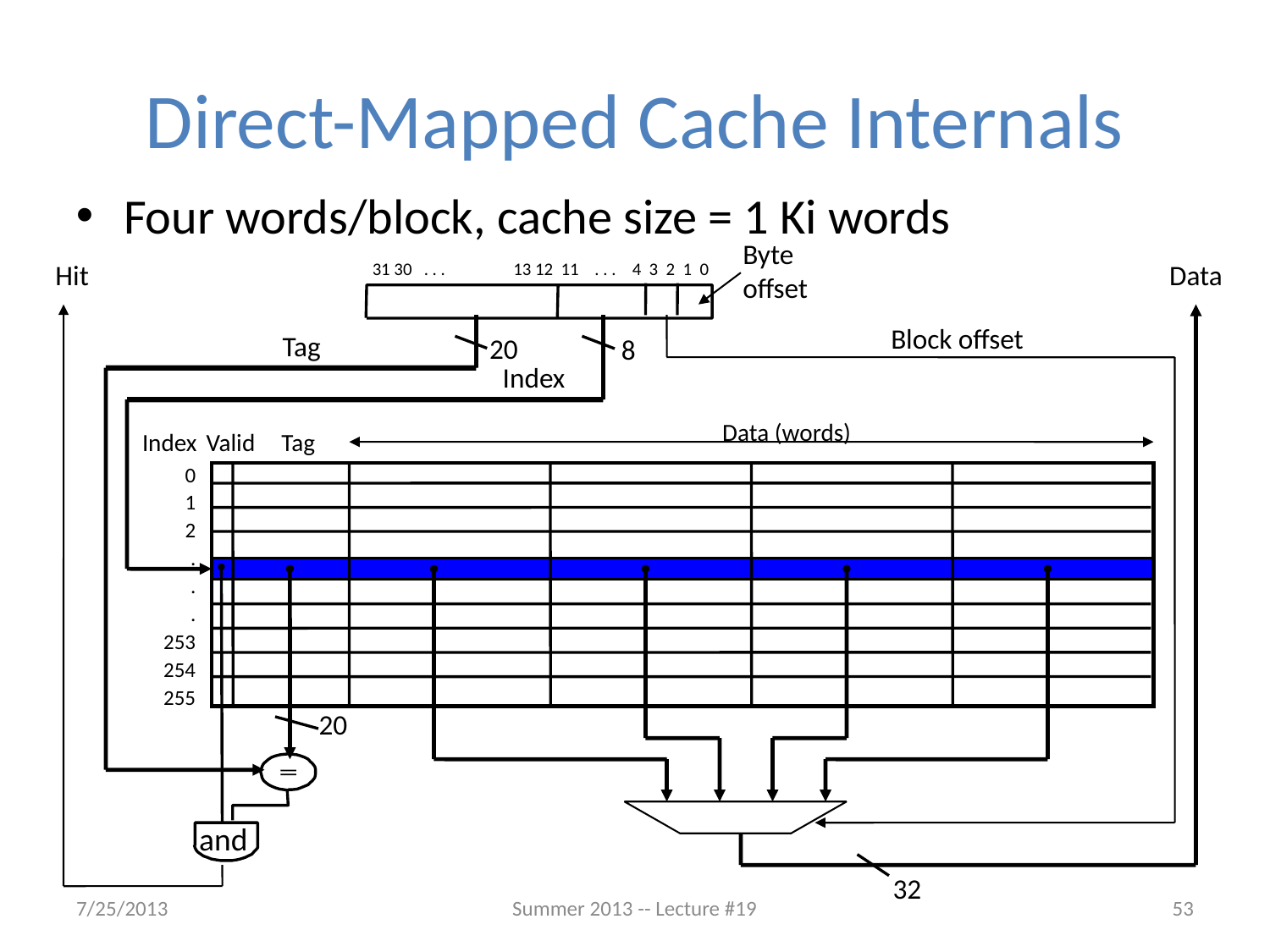

# Direct-Mapped Cache Internals

Four words/block, cache size = 1 Ki words
Byte offset
31 30   . . .                 13 12  11    . . .    4  3  2  1  0

Hit

Data

Block offset

32

Tag
20

8

Index

Data (words)
Index
Valid
Tag

0
1
2
.
.
.
253
254
255

20

and
7/25/2013
Summer 2013 -- Lecture #19
53